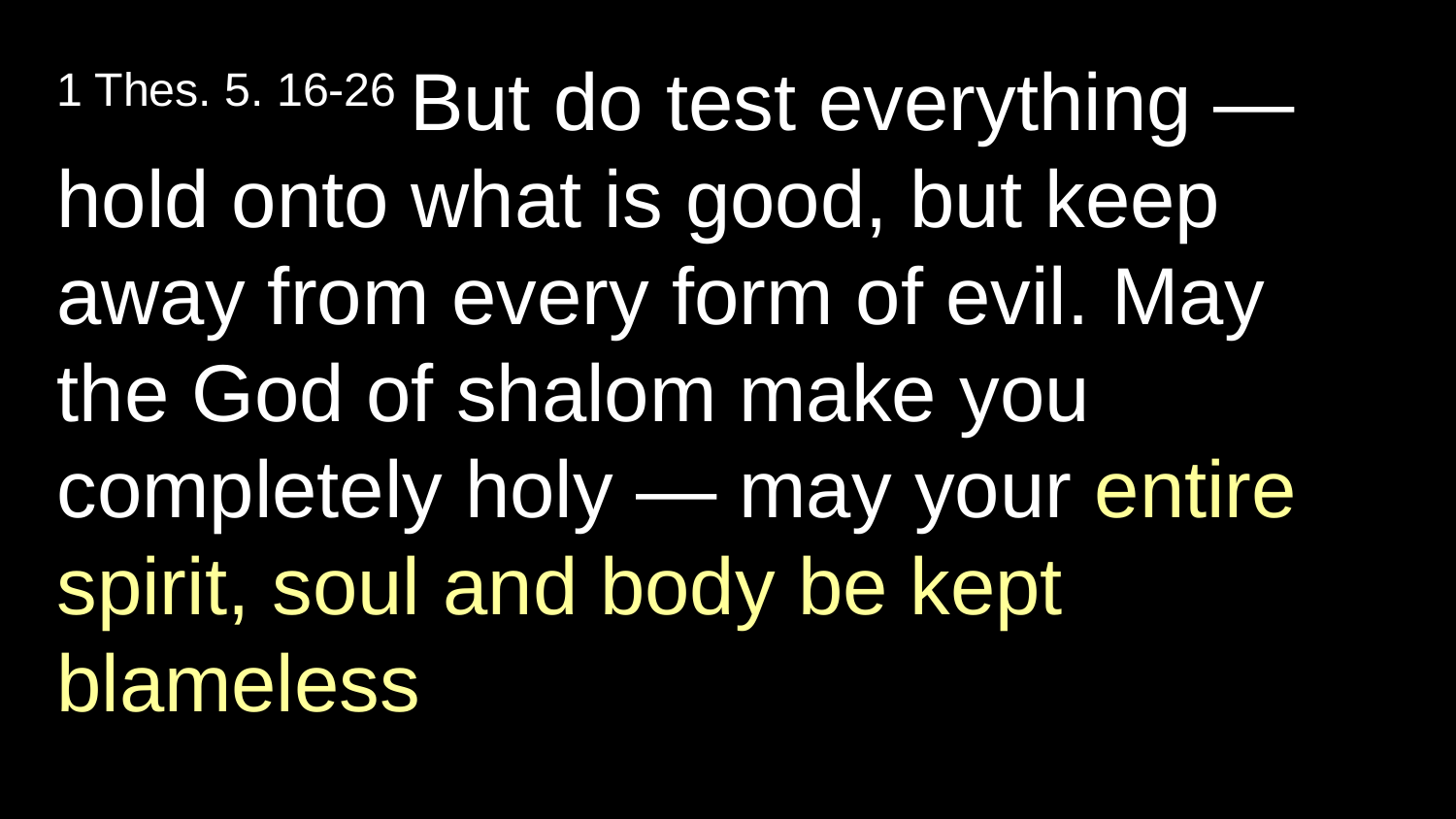

1 Thes. 5. 16-26 But do test everything — hold onto what is good, but keep away from every form of evil. May the God of shalom make you completely holy — may your entire spirit, soul and body be kept blameless